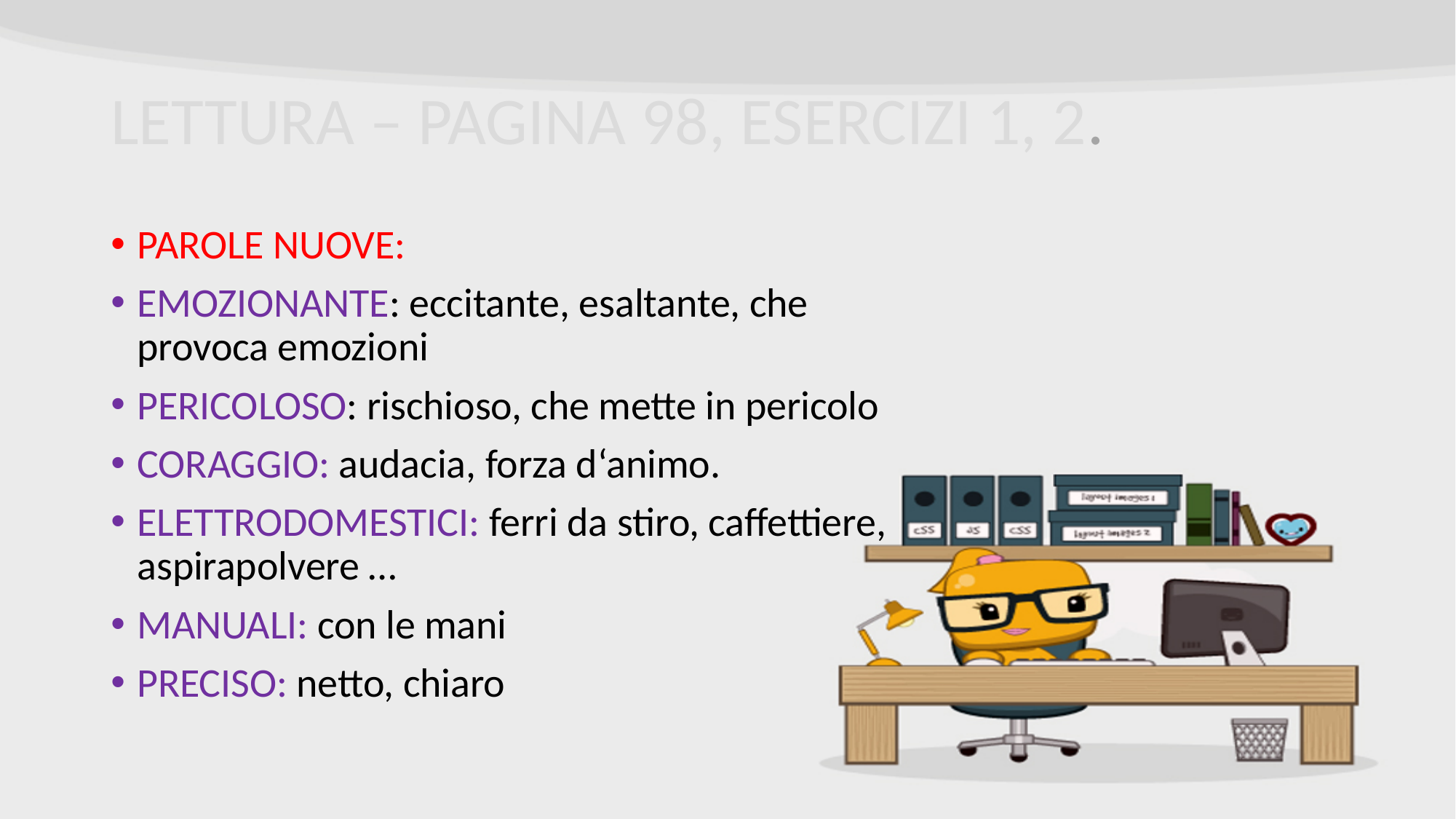

# LETTURA – PAGINA 98, ESERCIZI 1, 2.
PAROLE NUOVE:
EMOZIONANTE: eccitante, esaltante, che provoca emozioni
PERICOLOSO: rischioso, che mette in pericolo
CORAGGIO: audacia, forza d‘animo.
ELETTRODOMESTICI: ferri da stiro, caffettiere, aspirapolvere …
MANUALI: con le mani
PRECISO: netto, chiaro